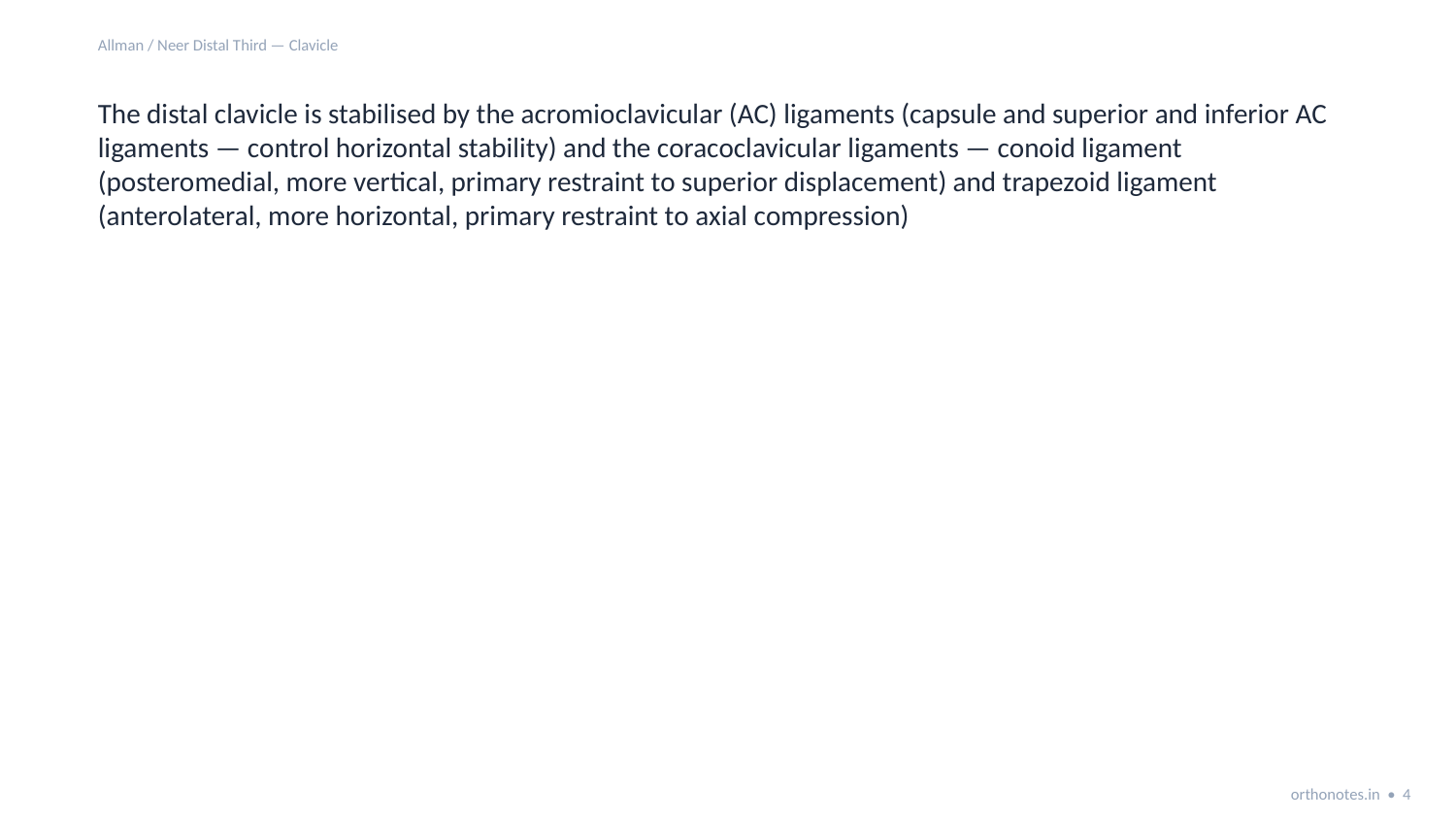

Allman / Neer Distal Third — Clavicle
The distal clavicle is stabilised by the acromioclavicular (AC) ligaments (capsule and superior and inferior AC ligaments — control horizontal stability) and the coracoclavicular ligaments — conoid ligament (posteromedial, more vertical, primary restraint to superior displacement) and trapezoid ligament (anterolateral, more horizontal, primary restraint to axial compression)
orthonotes.in  •  4